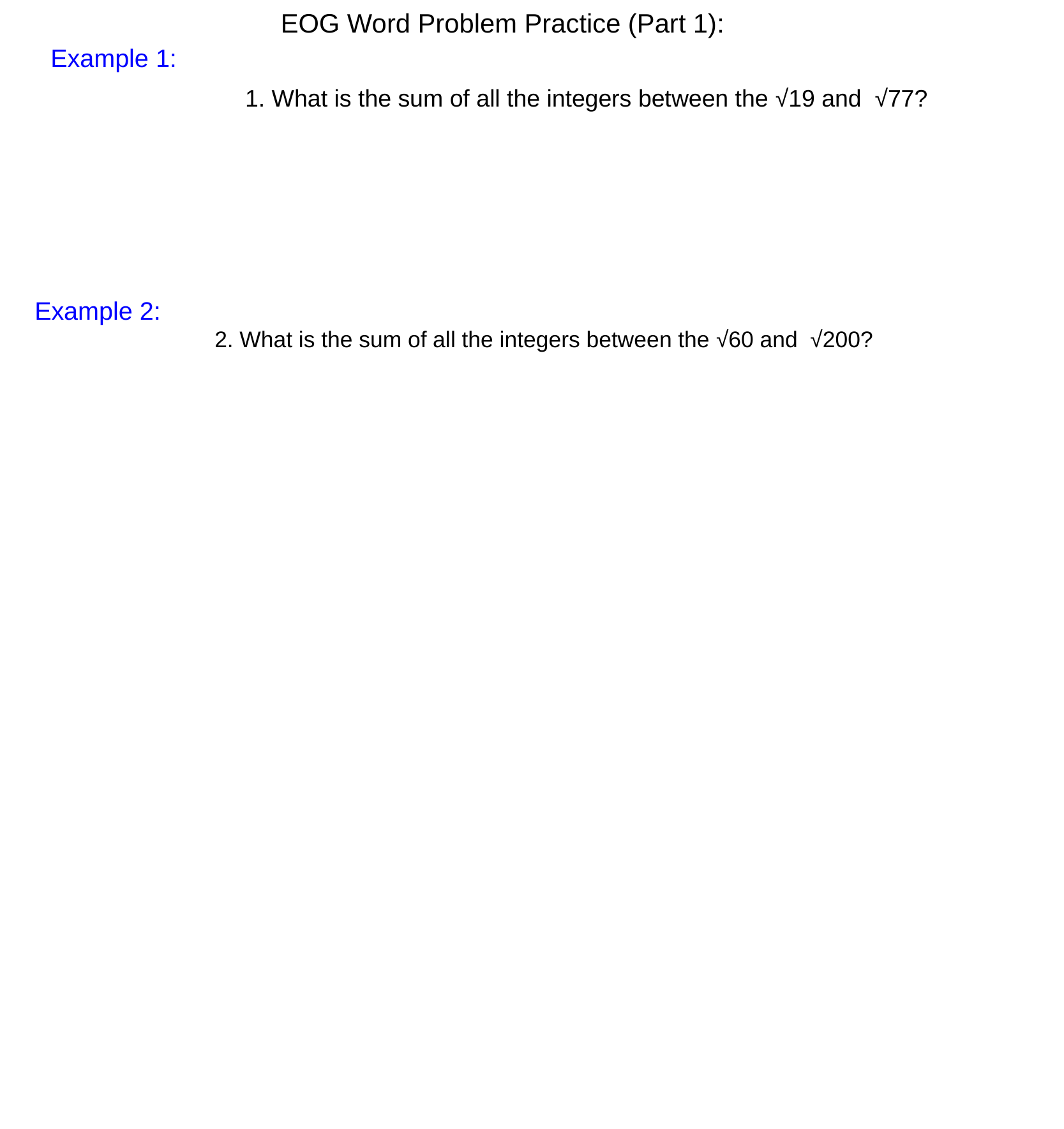

EOG Word Problem Practice (Part 1):
Example 1:
1. What is the sum of all the integers between the √19 and  √77?

Example 2:
2. What is the sum of all the integers between the √60 and  √200?